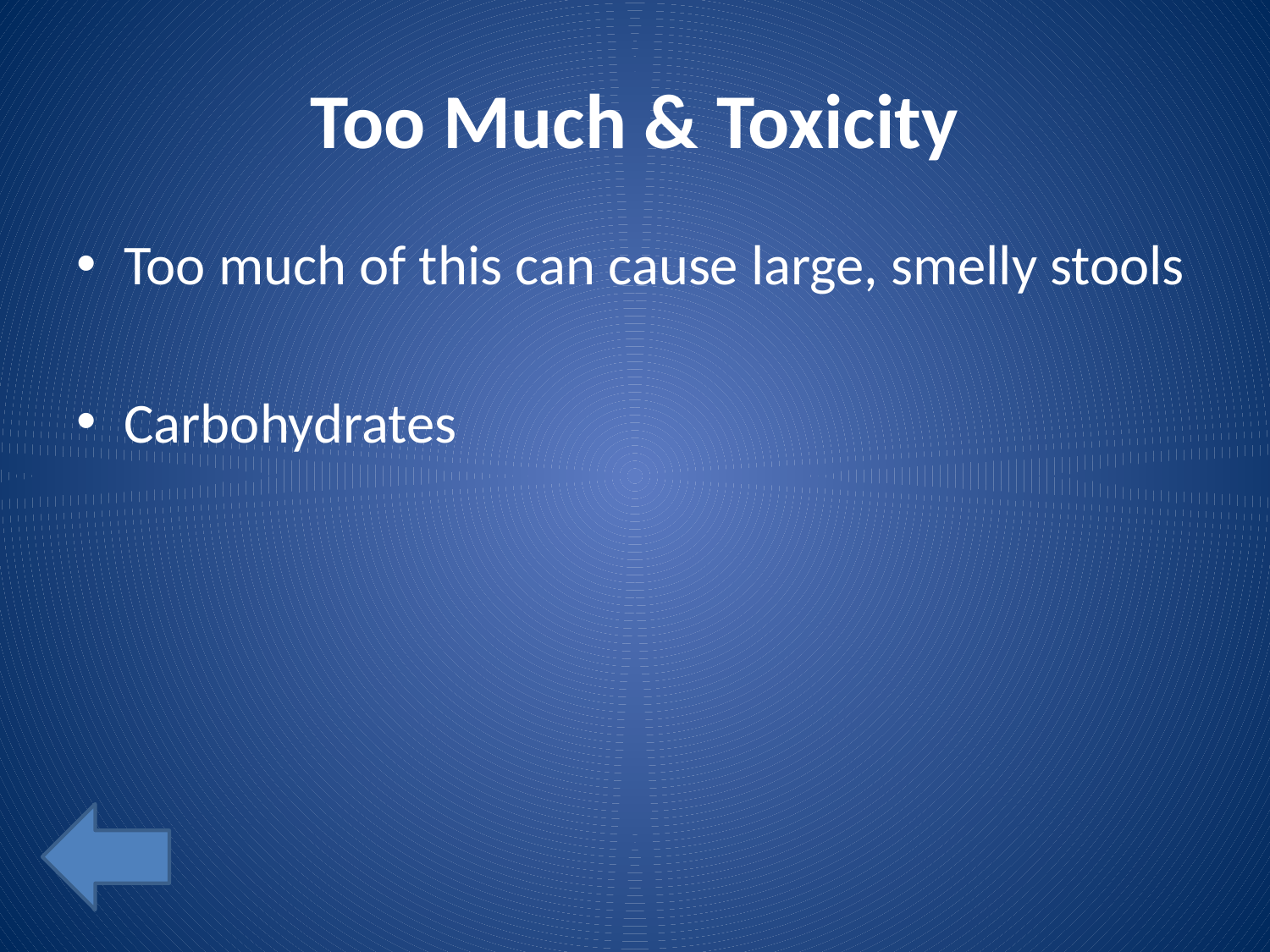

# Too Much & Toxicity
Too much of this can cause large, smelly stools

Carbohydrates